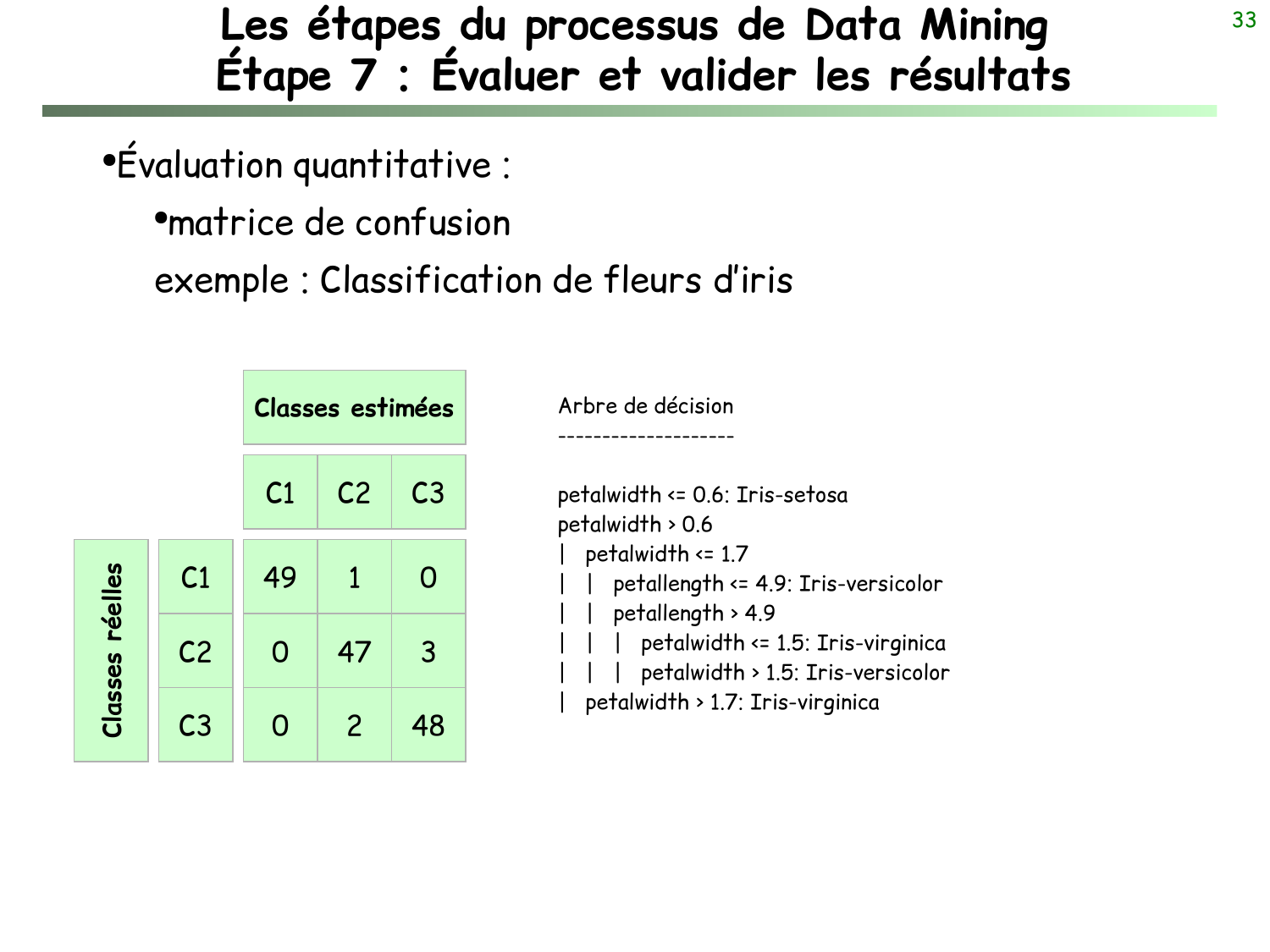

33
# Les étapes du processus de Data Mining Étape 7 : Évaluer et valider les résultats

Évaluation quantitative :
matrice de confusion
exemple : Classification de fleurs d’iris

Classes estimées
C1
C2
C3
Classes réelles
C1
49
1
0
C2
0
47
3
C3
0
2
48
Arbre de décision
--------------------

petalwidth <= 0.6: Iris-setosa
petalwidth > 0.6
|   petalwidth <= 1.7
|   |   petallength <= 4.9: Iris-versicolor
|   |   petallength > 4.9
|   |   |   petalwidth <= 1.5: Iris-virginica
|   |   |   petalwidth > 1.5: Iris-versicolor
|   petalwidth > 1.7: Iris-virginica